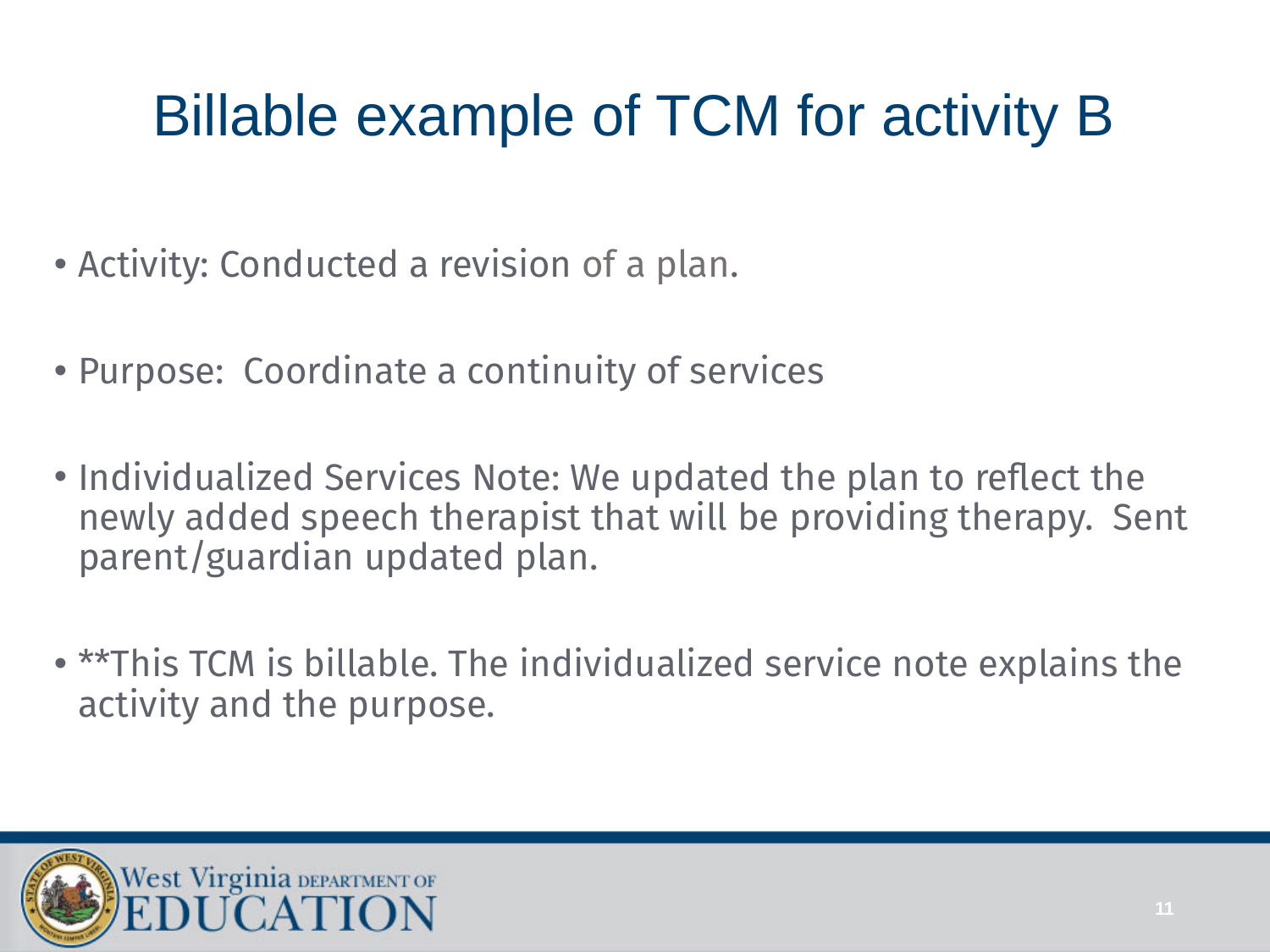

# Billable example of TCM for activity B
Activity: Conducted a revision of a plan.

Purpose:  Coordinate a continuity of services

Individualized Services Note: We updated the plan to reflect the newly added speech therapist that will be providing therapy.  Sent parent/guardian updated plan.

**This TCM is billable. The individualized service note explains the activity and the purpose.
11